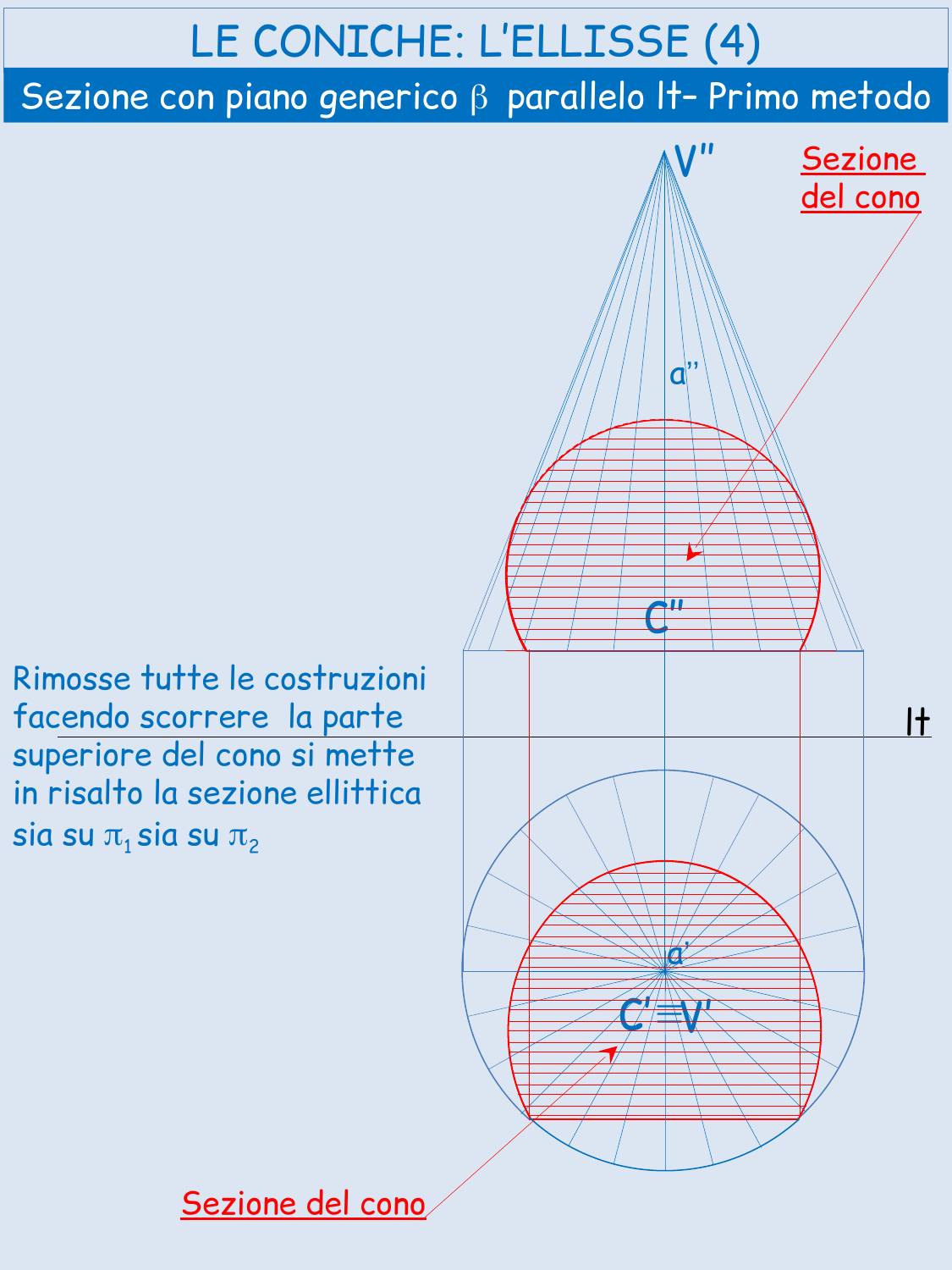

# LE CONICHE: L’ELLISSE (4)
Sezione con piano generico β parallelo lt– Primo metodo
V’’

V’
a’’
Sezione
del cono

C’’
Rimosse tutte le costruzioni facendo scorrere  la parte superiore del cono si mette
in risalto la sezione ellittica
sia su π1 sia su π2
lt

a’
C’
≡
Sezione del cono